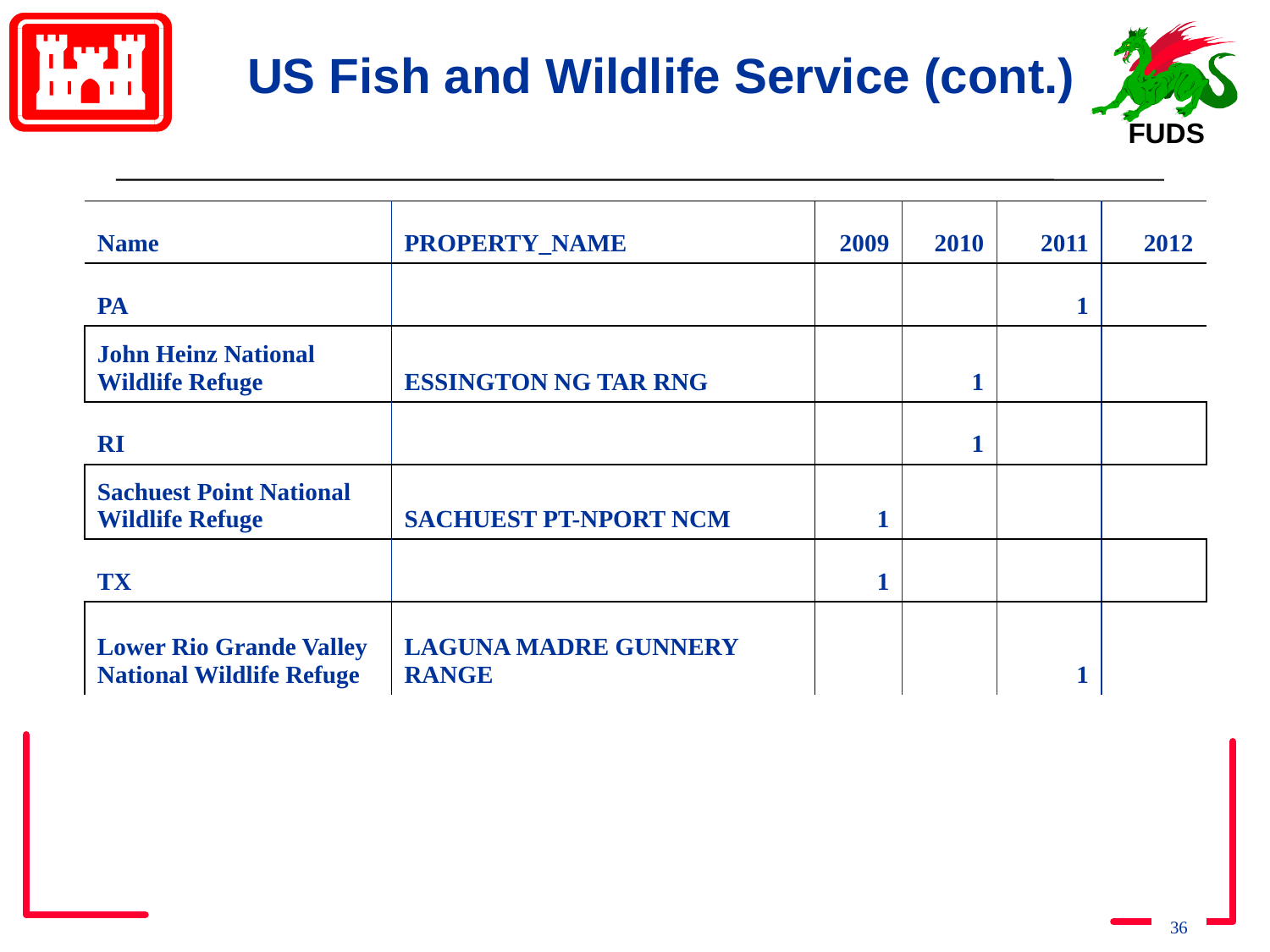

# US Fish and Wildlife Service (cont.)
| Name | PROPERTY\_NAME | 2009 | 2010 | 2011 | 2012 |
| --- | --- | --- | --- | --- | --- |
| PA |  |  |  | 1 |  |
| John Heinz National Wildlife Refuge | ESSINGTON NG TAR RNG |  | 1 |  |  |
| RI |  |  | 1 |  |  |
| Sachuest Point National Wildlife Refuge | SACHUEST PT-NPORT NCM | 1 |  |  |  |
| TX |  | 1 |  |  |  |
| Lower Rio Grande Valley National Wildlife Refuge | LAGUNA MADRE GUNNERY RANGE |  |  | 1 |  |